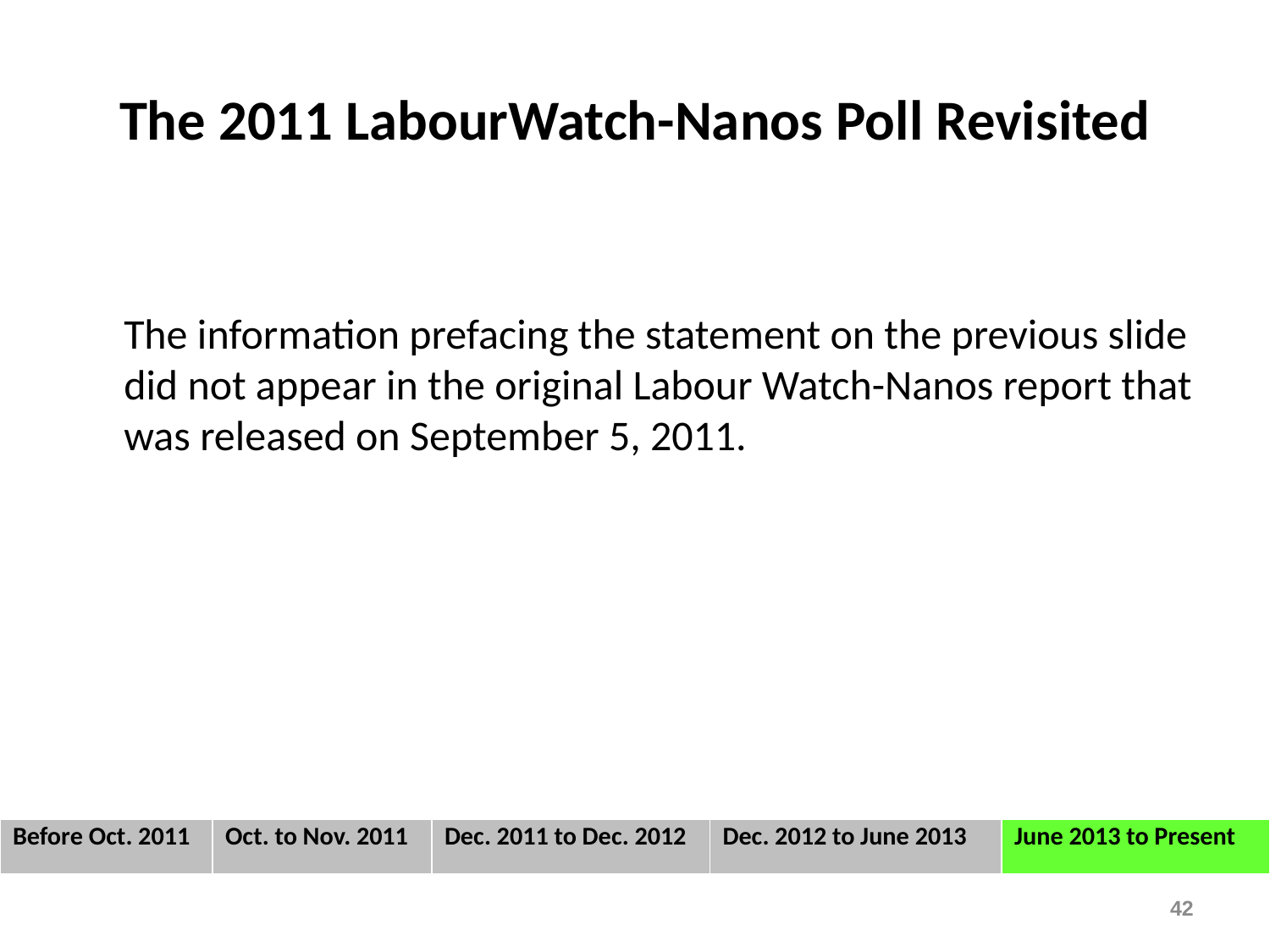

# The 2011 LabourWatch-Nanos Poll Revisited

     The information prefacing the statement on the previous slide did not appear in the original Labour Watch-Nanos report that was released on September 5, 2011.

| Before Oct. 2011 | Oct. to Nov. 2011 | Dec. 2011 to Dec. 2012 | Dec. 2012 to June 2013 | June 2013 to Present |
| --- | --- | --- | --- | --- |
42